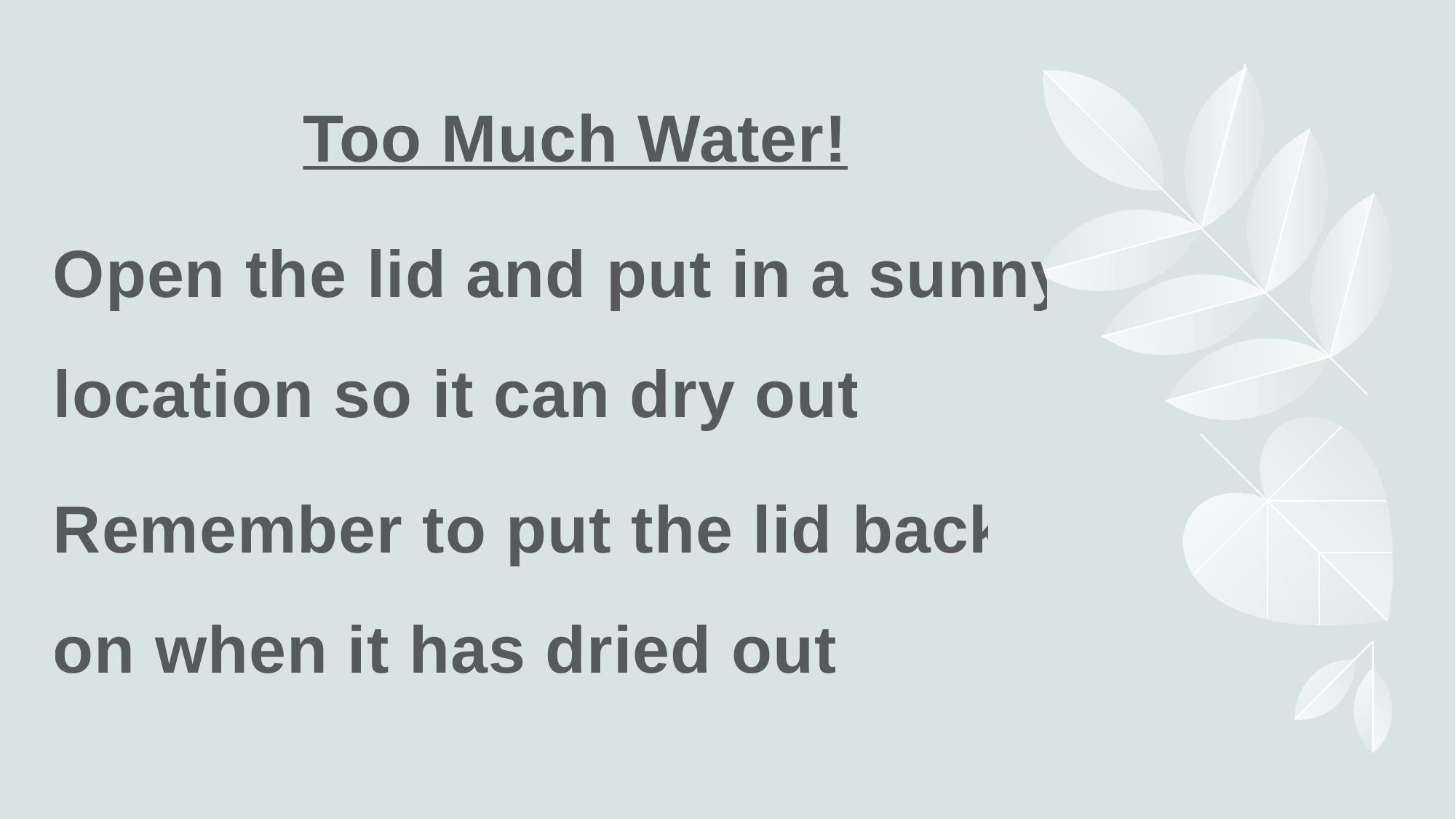

Too Much Water!
Open the lid and put in a sunny location so it can dry out.
Remember to put the lid back on when it has dried out.